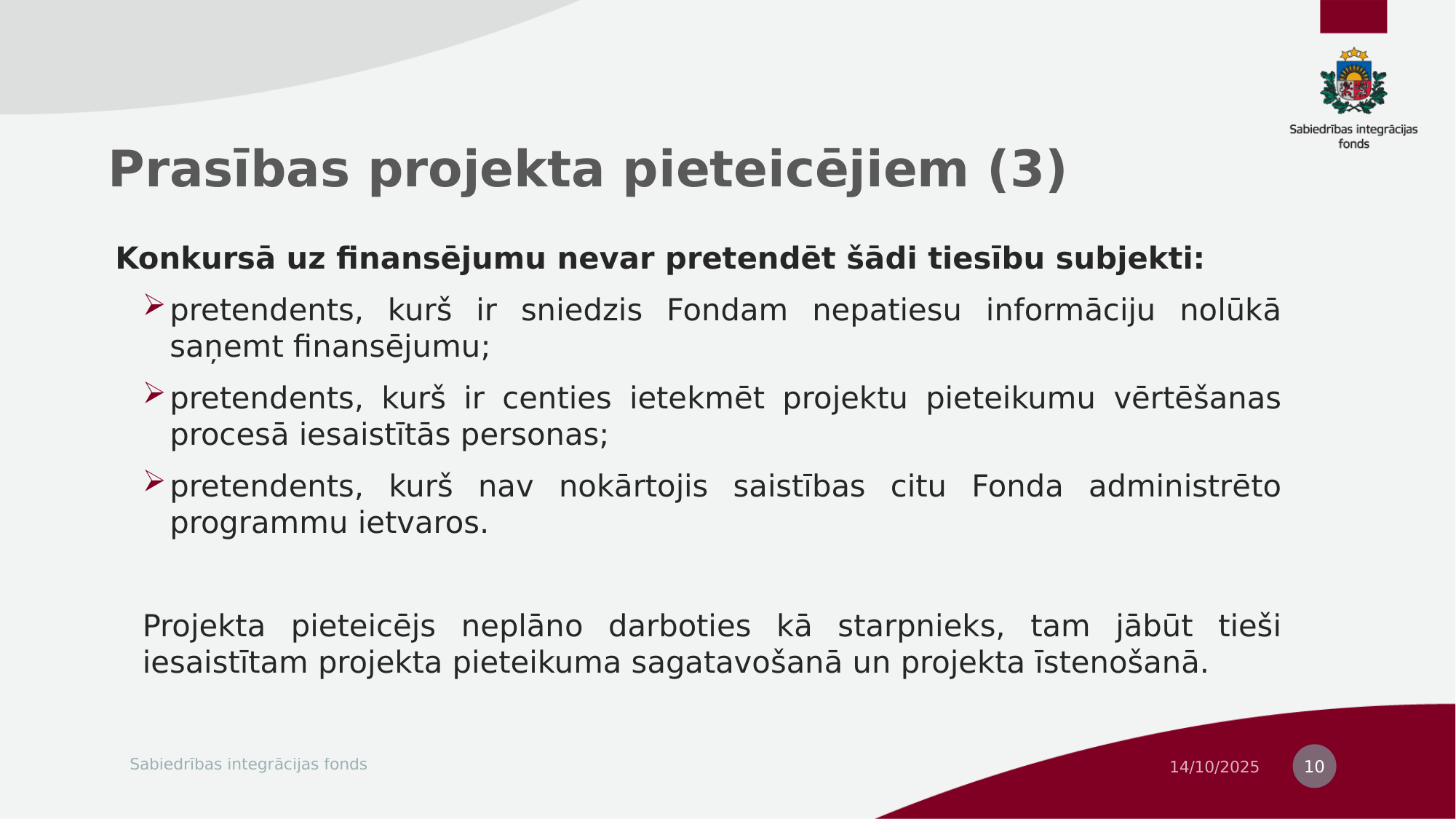

# Prasības projekta pieteicējiem (3)
Konkursā uz finansējumu nevar pretendēt šādi tiesību subjekti:
pretendents, kurš ir sniedzis Fondam nepatiesu informāciju nolūkā saņemt finansējumu;
pretendents, kurš ir centies ietekmēt projektu pieteikumu vērtēšanas procesā iesaistītās personas;
pretendents, kurš nav nokārtojis saistības citu Fonda administrēto programmu ietvaros.

Projekta pieteicējs neplāno darboties kā starpnieks, tam jābūt tieši iesaistītam projekta pieteikuma sagatavošanā un projekta īstenošanā.

10
Sabiedrības integrācijas fonds
14/10/2025